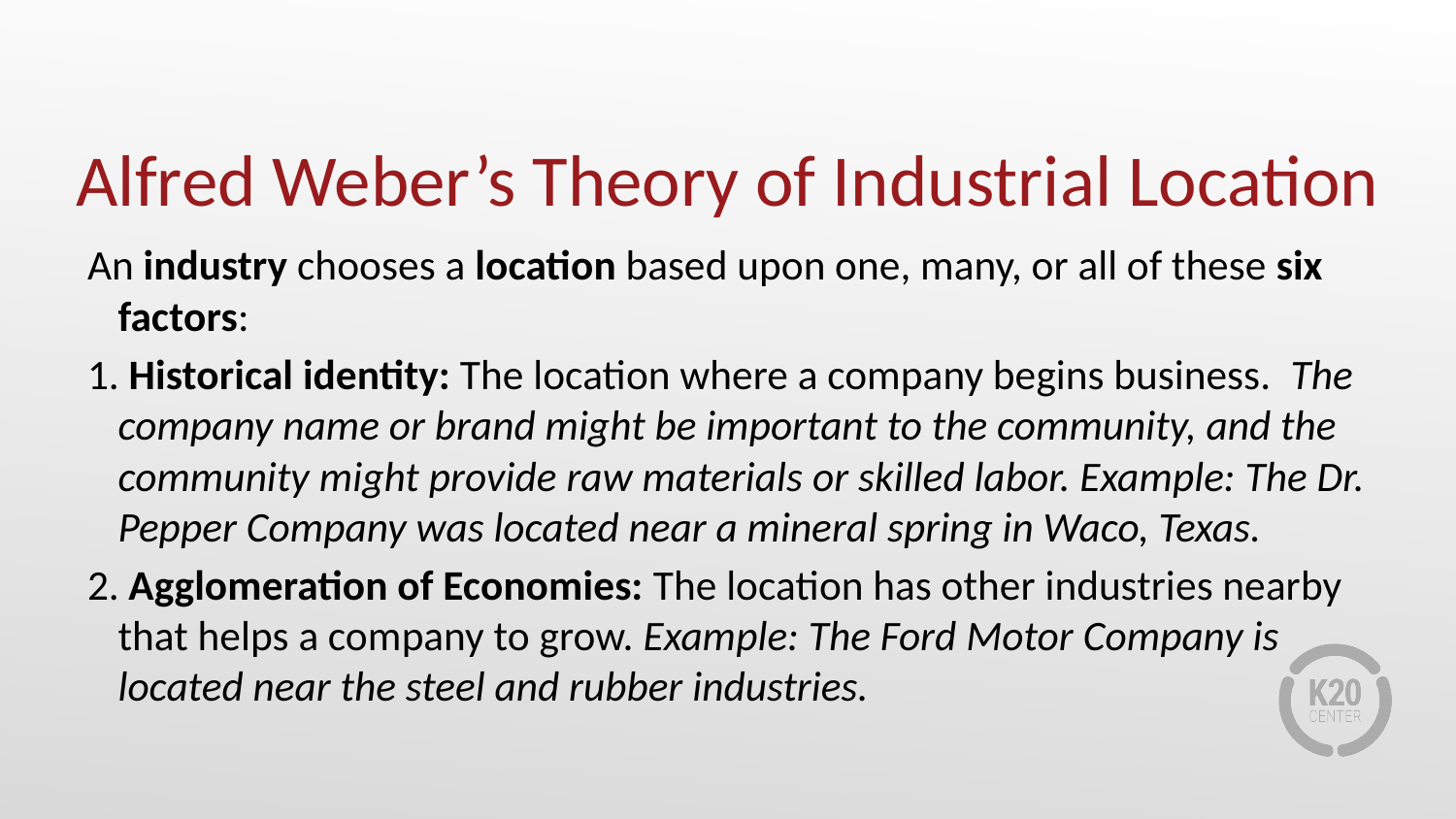

# Alfred Weber’s Theory of Industrial Location
An industry chooses a location based upon one, many, or all of these six factors:
1. Historical identity: The location where a company begins business.  The company name or brand might be important to the community, and the community might provide raw materials or skilled labor. Example: The Dr. Pepper Company was located near a mineral spring in Waco, Texas.
2. Agglomeration of Economies: The location has other industries nearby that helps a company to grow. Example: The Ford Motor Company is located near the steel and rubber industries.